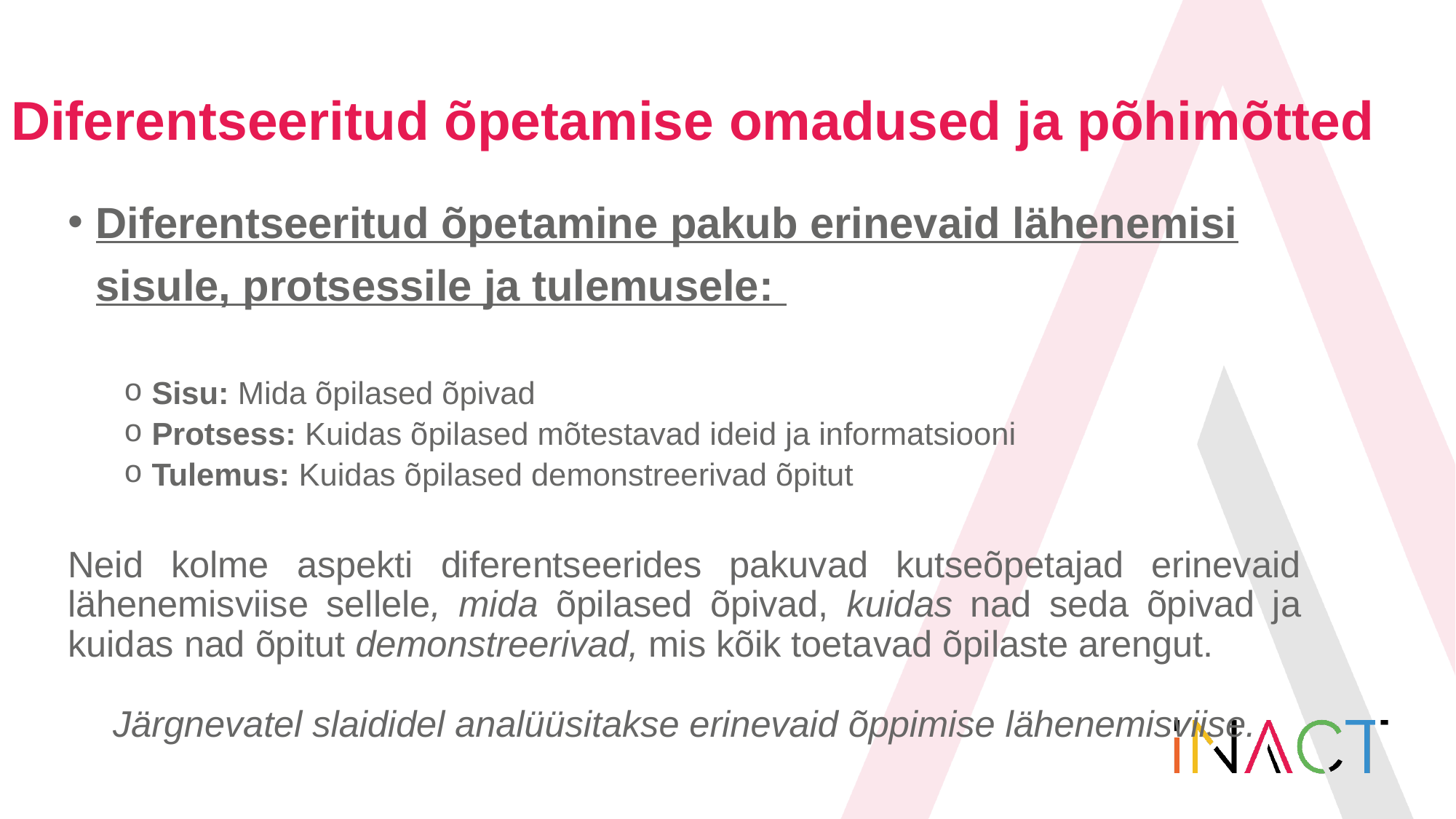

# Diferentseeritud õpetamise omadused ja põhimõtted
Diferentseeritud õpetamine pakub erinevaid lähenemisi sisule, protsessile ja tulemusele:

Sisu: Mida õpilased õpivad
Protsess: Kuidas õpilased mõtestavad ideid ja informatsiooni
Tulemus: Kuidas õpilased demonstreerivad õpitut
Neid kolme aspekti diferentseerides pakuvad kutseõpetajad erinevaid lähenemisviise sellele, mida õpilased õpivad, kuidas nad seda õpivad ja kuidas nad õpitut demonstreerivad, mis kõik toetavad õpilaste arengut.

Järgnevatel slaididel analüüsitakse erinevaid õppimise lähenemisviise.